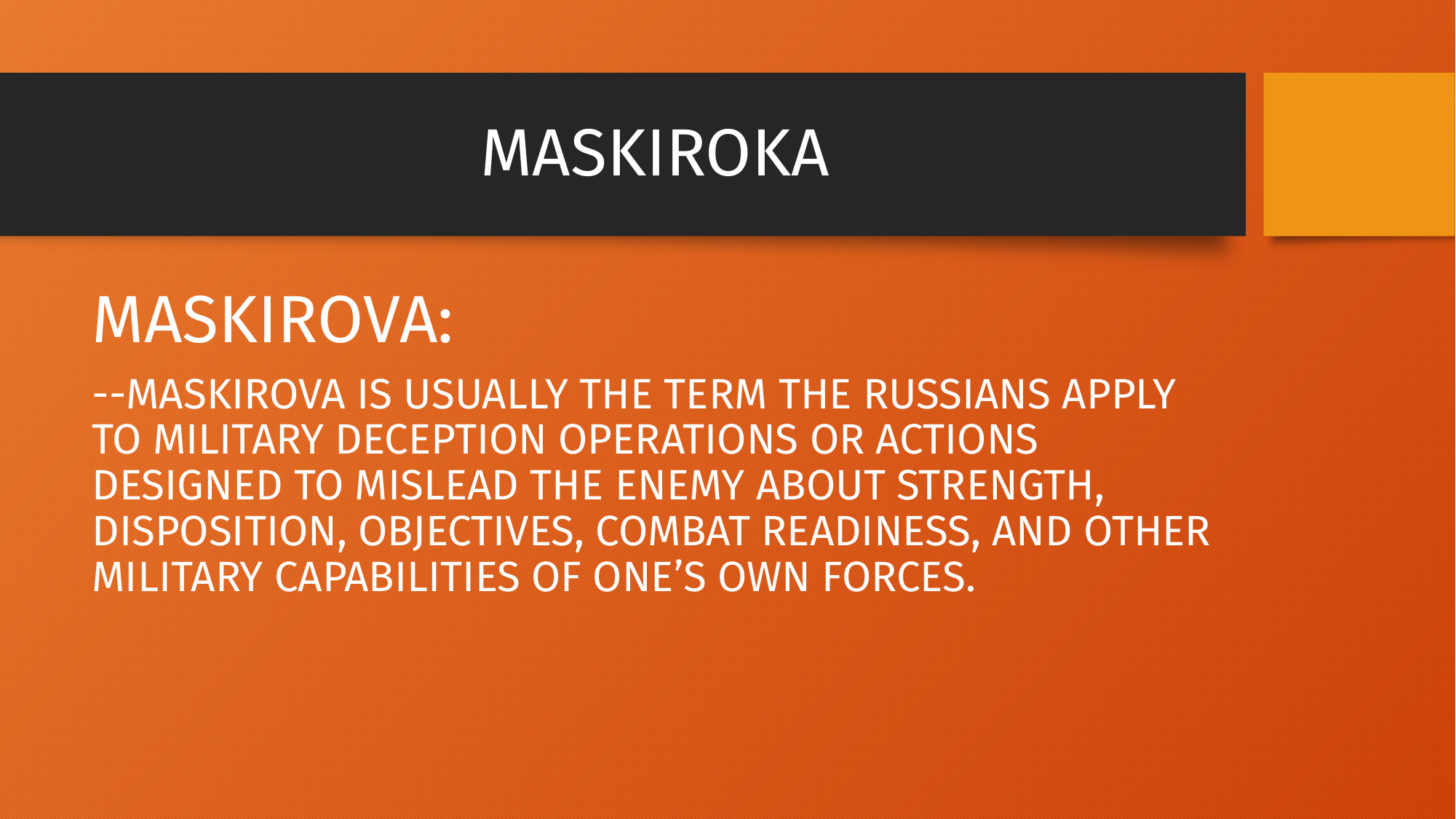

# MASKIROKA
MASKIROVA:
--MASKIROVA IS USUALLY THE TERM THE RUSSIANS APPLY TO MILITARY DECEPTION OPERATIONS OR ACTIONS DESIGNED TO MISLEAD THE ENEMY ABOUT STRENGTH, DISPOSITION, OBJECTIVES, COMBAT READINESS, AND OTHER MILITARY CAPABILITIES OF ONE’S OWN FORCES.